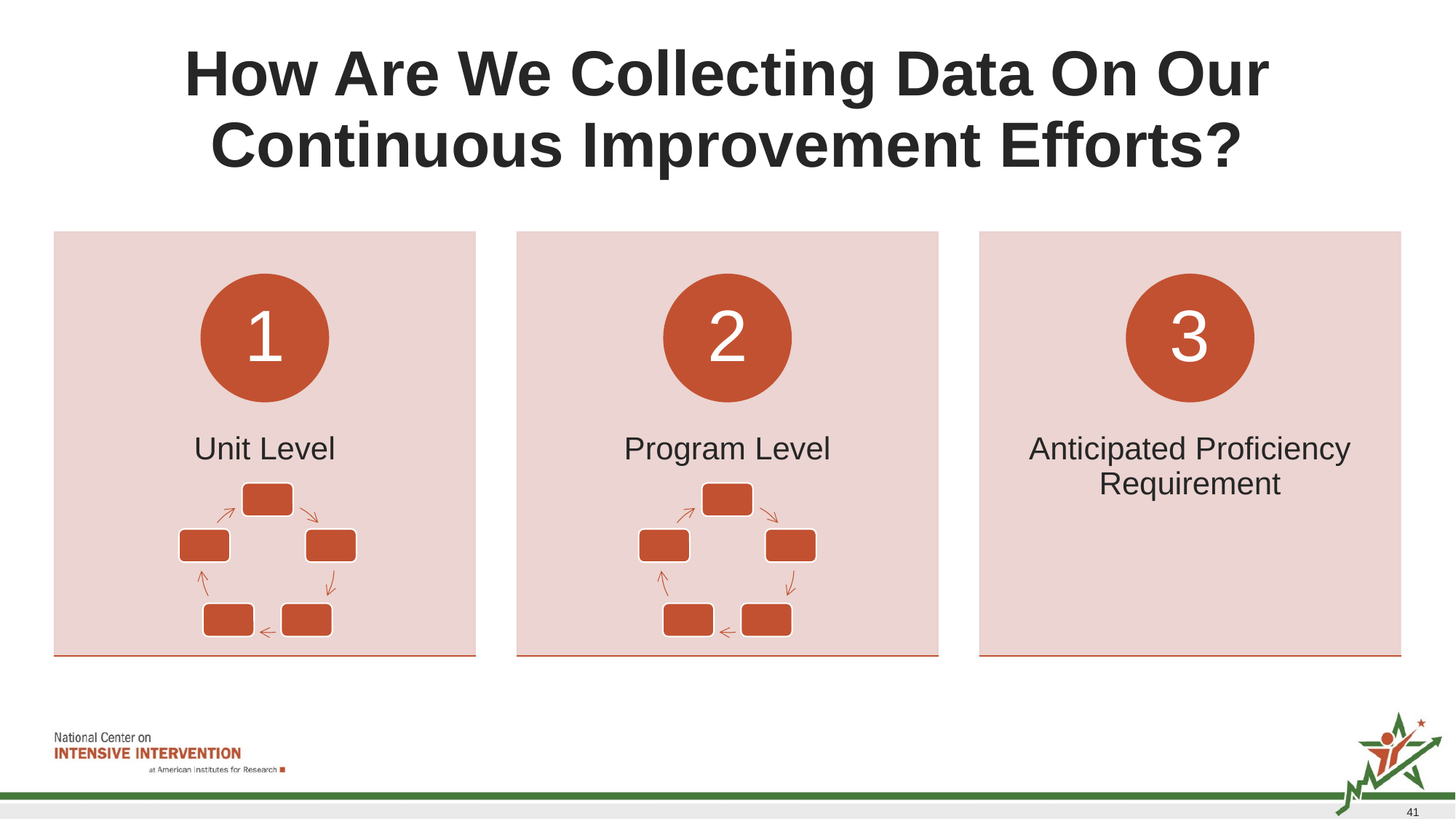

# How Are We Collecting Data On Our Continuous Improvement Efforts?
Unit Level

1
Program Level

2
Anticipated Proficiency Requirement
3

41